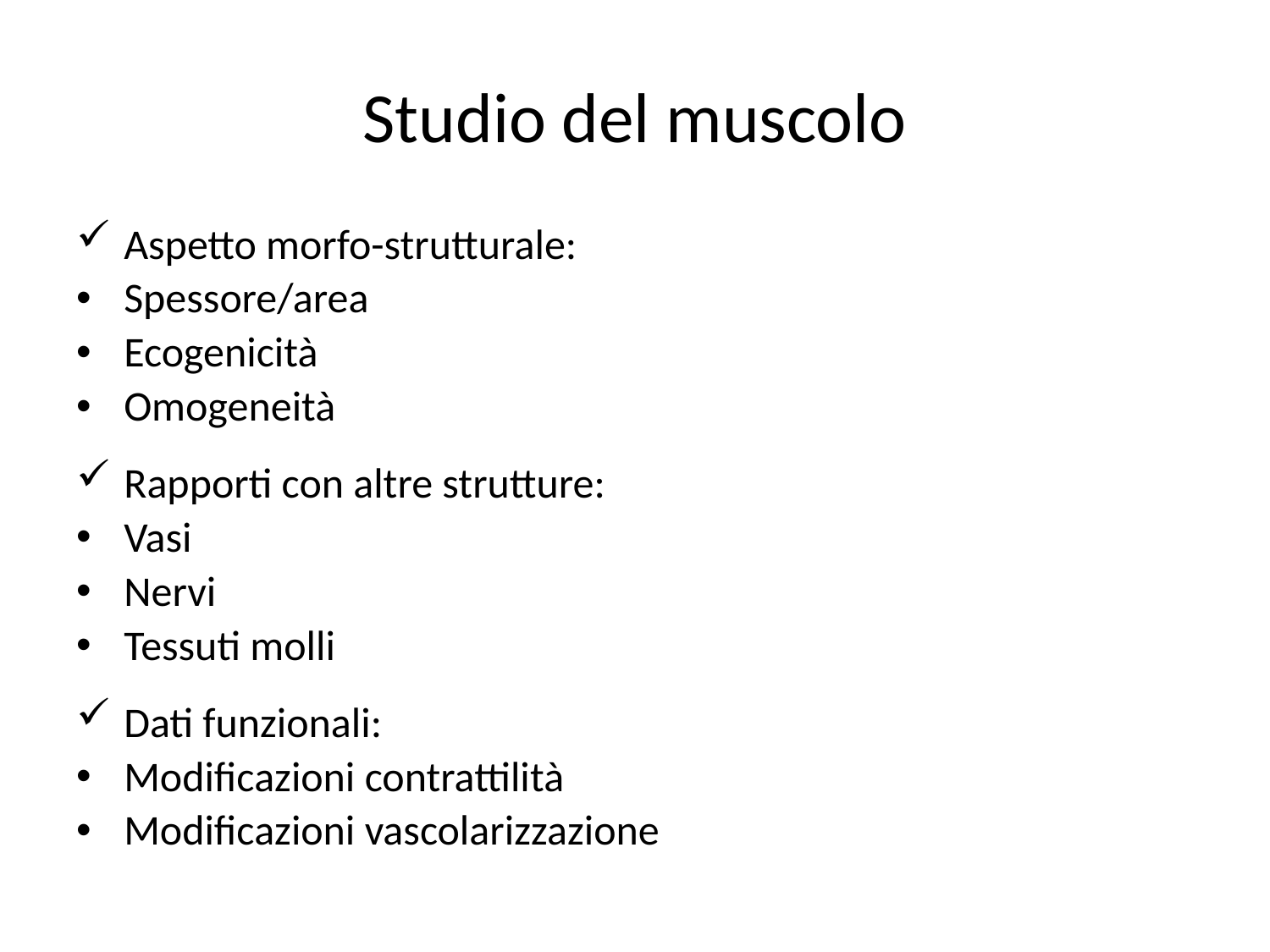

Studio del muscolo
Aspetto morfo-strutturale:
Spessore/area
Ecogenicità
Omogeneità

Rapporti con altre strutture:
Vasi
Nervi
Tessuti molli

Dati funzionali:
Modificazioni contrattilità
Modificazioni vascolarizzazione